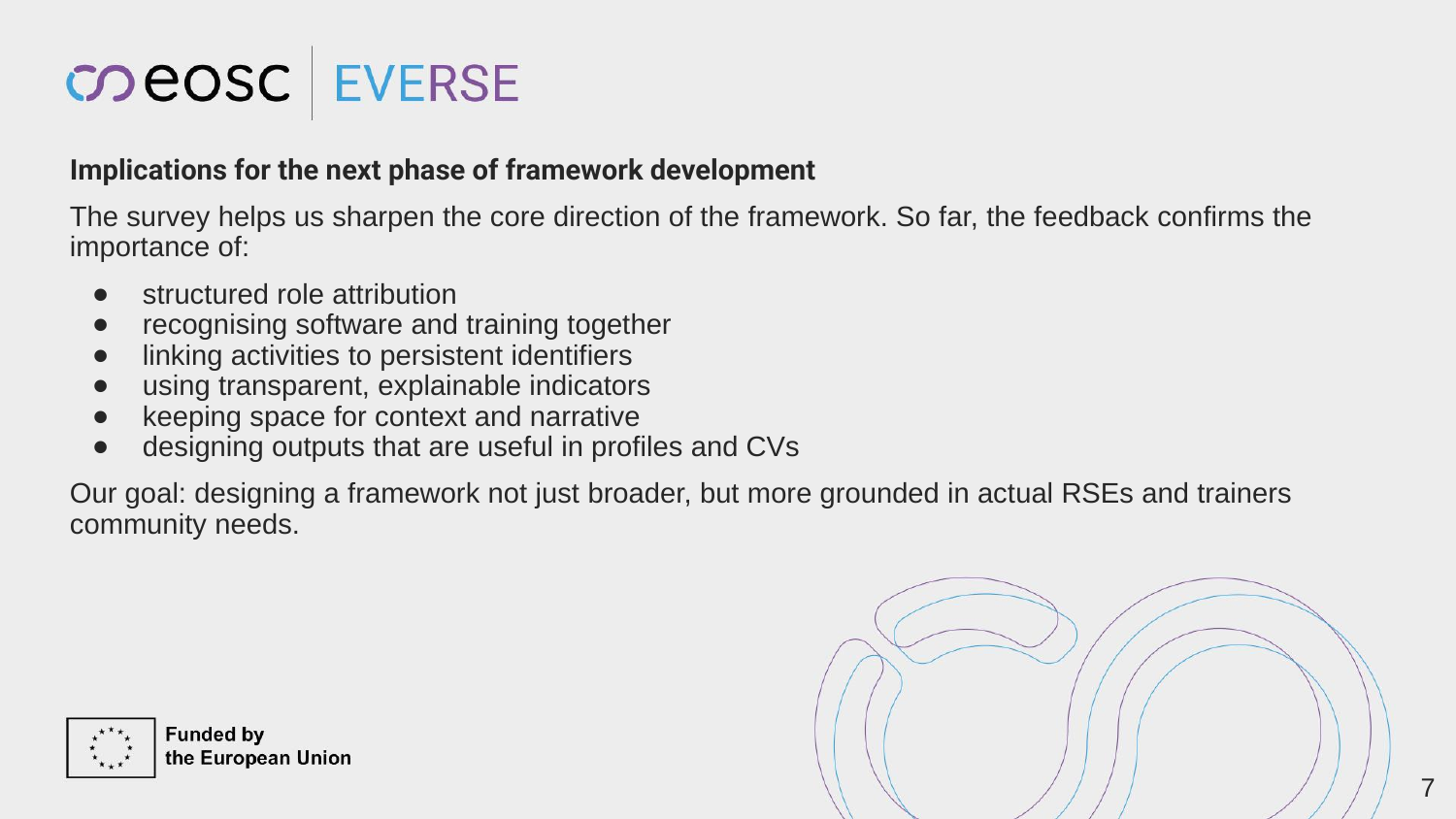

Implications for the next phase of framework development
The survey helps us sharpen the core direction of the framework. So far, the feedback confirms the importance of:
structured role attribution
recognising software and training together
linking activities to persistent identifiers
using transparent, explainable indicators
keeping space for context and narrative
designing outputs that are useful in profiles and CVs
Our goal: designing a framework not just broader, but more grounded in actual RSEs and trainers community needs.
7